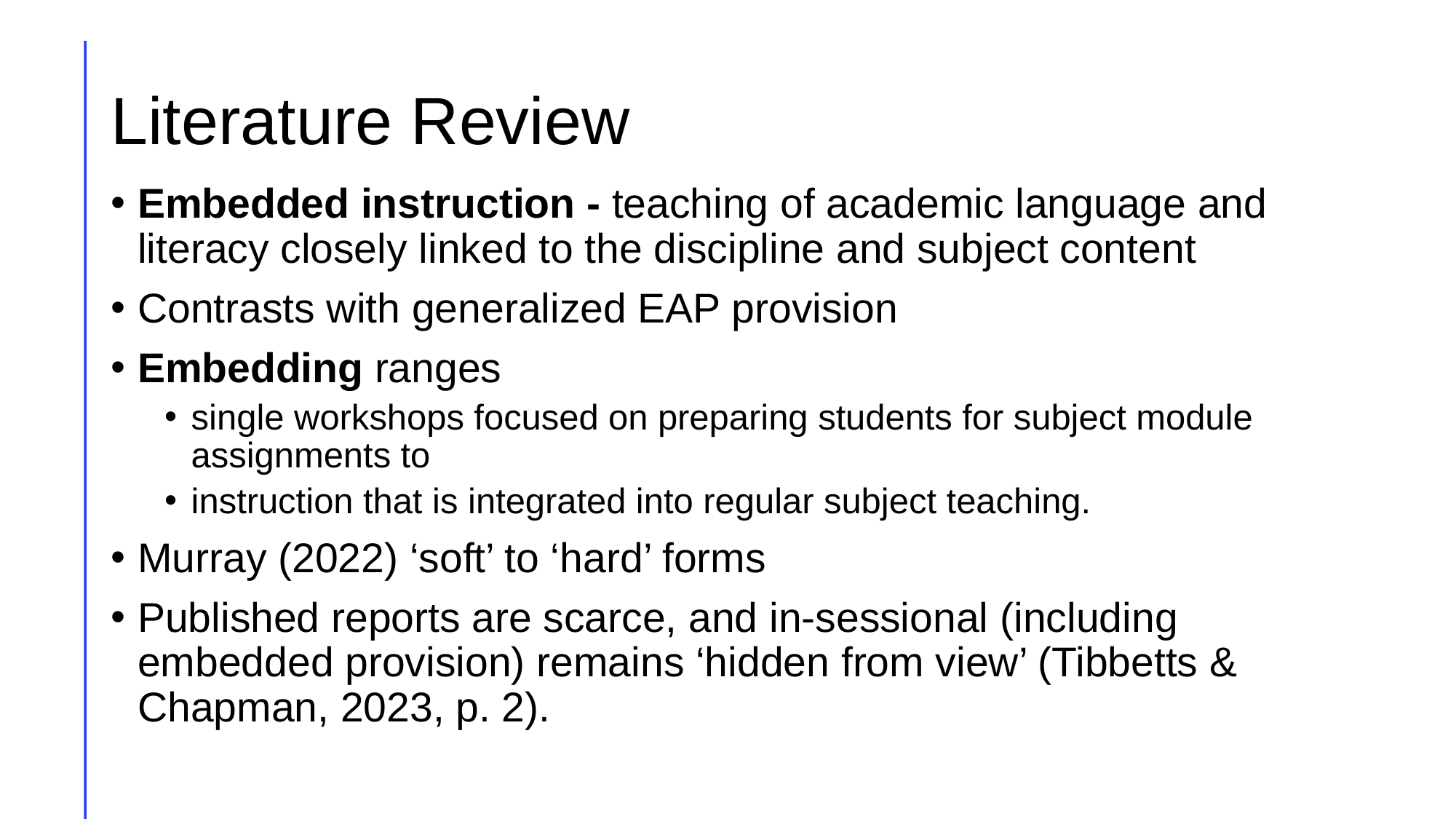

# Literature Review
Embedded instruction - teaching of academic language and literacy closely linked to the discipline and subject content
Contrasts with generalized EAP provision
Embedding ranges
single workshops focused on preparing students for subject module assignments to
instruction that is integrated into regular subject teaching.
Murray (2022) ‘soft’ to ‘hard’ forms
Published reports are scarce, and in-sessional (including embedded provision) remains ‘hidden from view’ (Tibbetts & Chapman, 2023, p. 2).